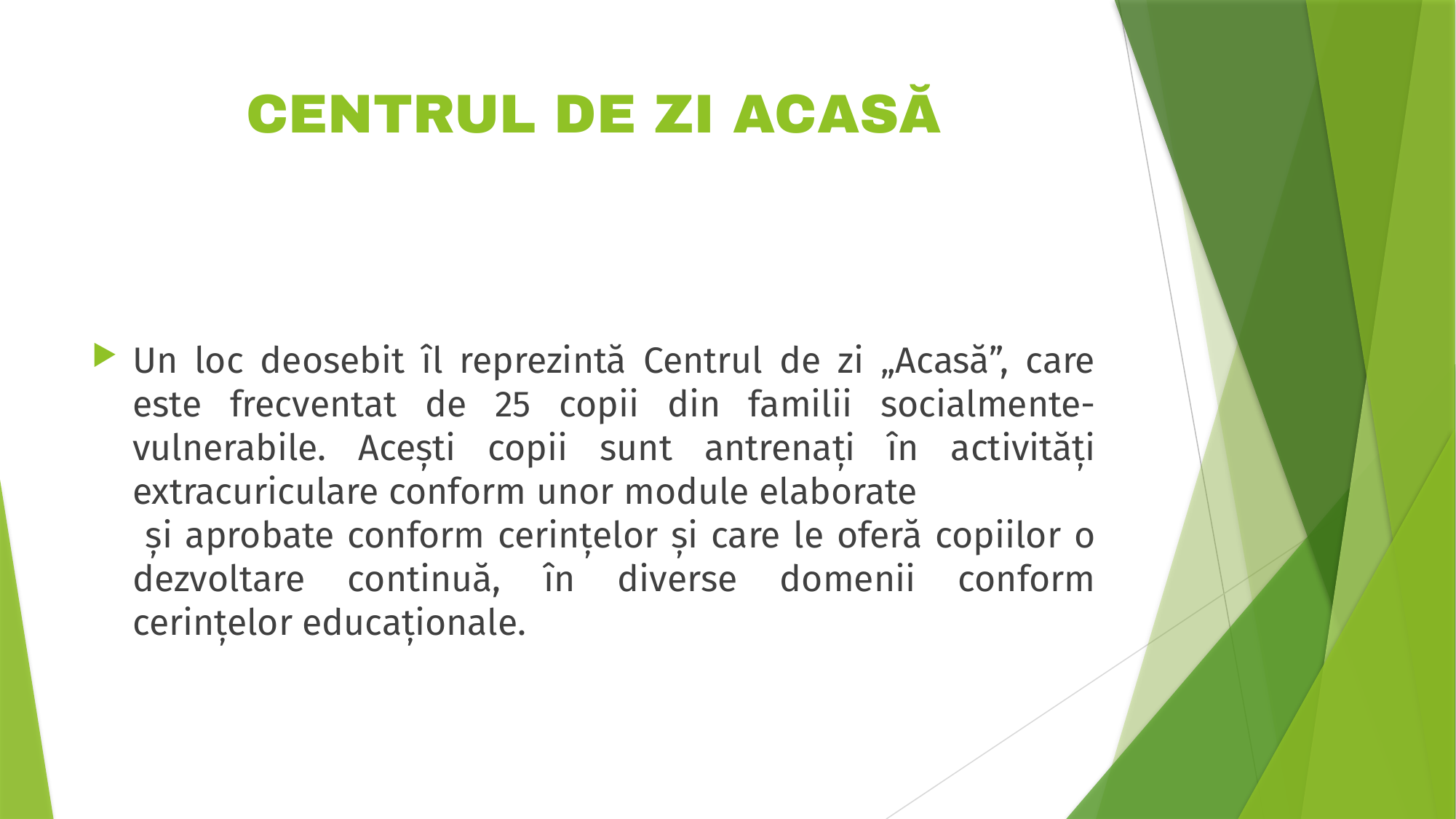

# Centrul de zi acasă
Un loc deosebit îl reprezintă Centrul de zi „Acasă”, care este frecventat de 25 copii din familii socialmente-vulnerabile. Aceşti copii sunt antrenaţi în activităţi extracuriculare conform unor module elaborate                    şi aprobate conform cerinţelor şi care le oferă copiilor o dezvoltare continuă, în diverse domenii conform cerinţelor educaţionale.